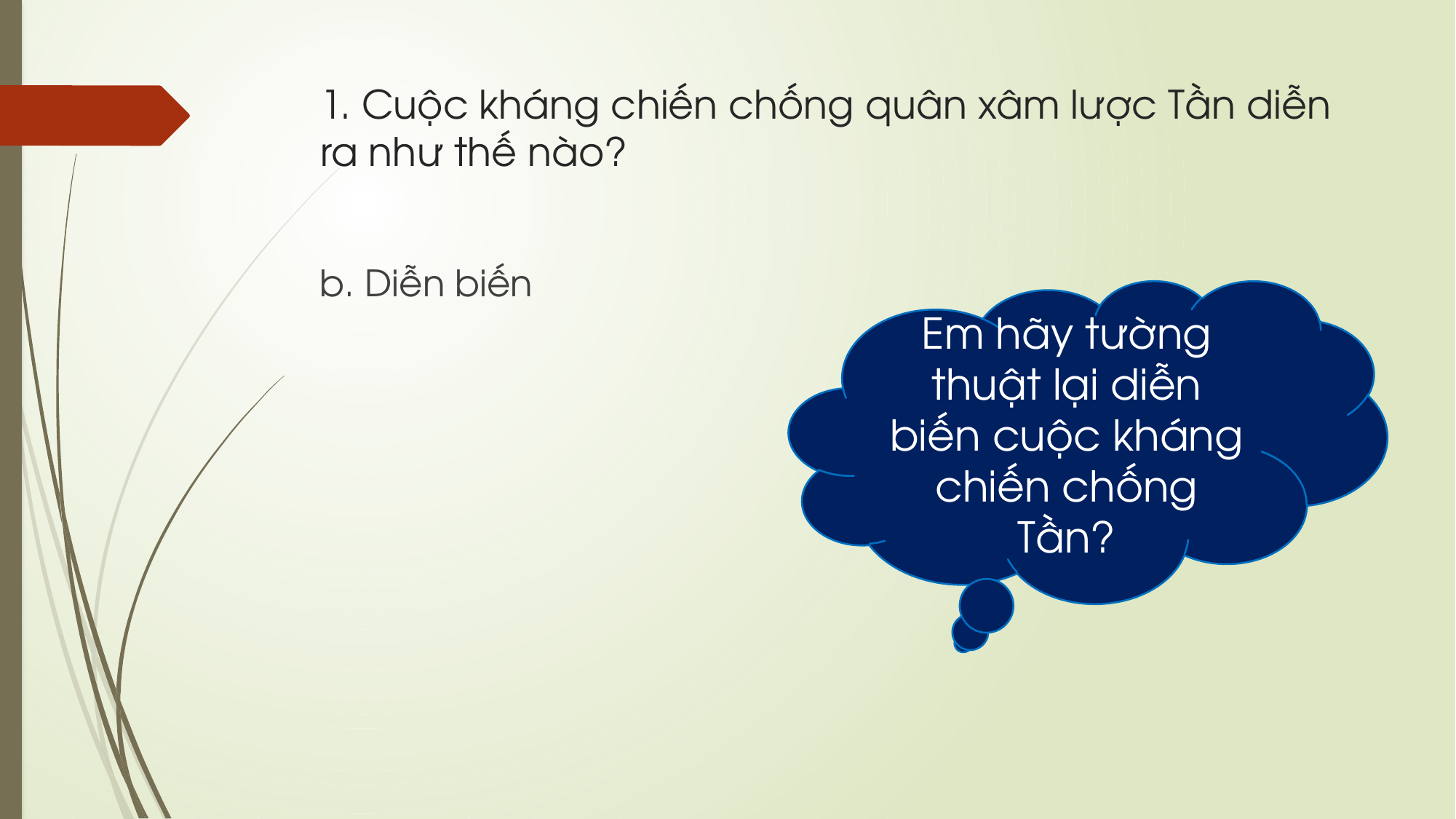

# 1. Cuộc kháng chiến chống quân xâm lược Tần diễn ra như thế nào?
b. Diễn biến
Em hãy tường thuật lại diễn biến cuộc kháng chiến chống Tần?